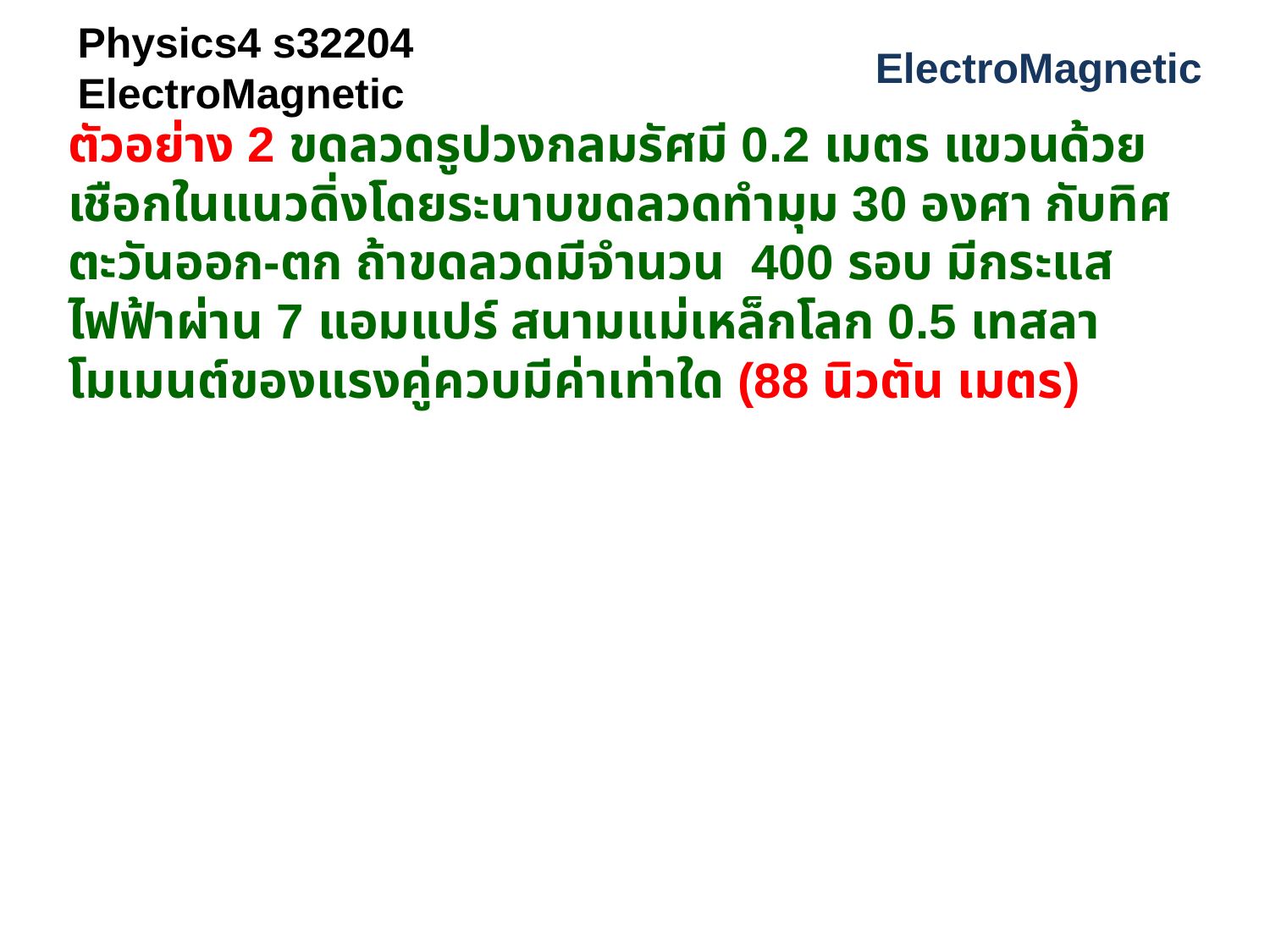

# Physics4 s32204 ElectroMagnetic
 ElectroMagnetic
ตัวอย่าง 2 ขดลวดรูปวงกลมรัศมี 0.2 เมตร แขวนด้วยเชือกในแนวดิ่งโดยระนาบขดลวดทำมุม 30 องศา กับทิศตะวันออก-ตก ถ้าขดลวดมีจำนวน  400 รอบ มีกระแสไฟฟ้าผ่าน 7 แอมแปร์ สนามแม่เหล็กโลก 0.5 เทสลา โมเมนต์ของแรงคู่ควบมีค่าเท่าใด (88 นิวตัน เมตร)